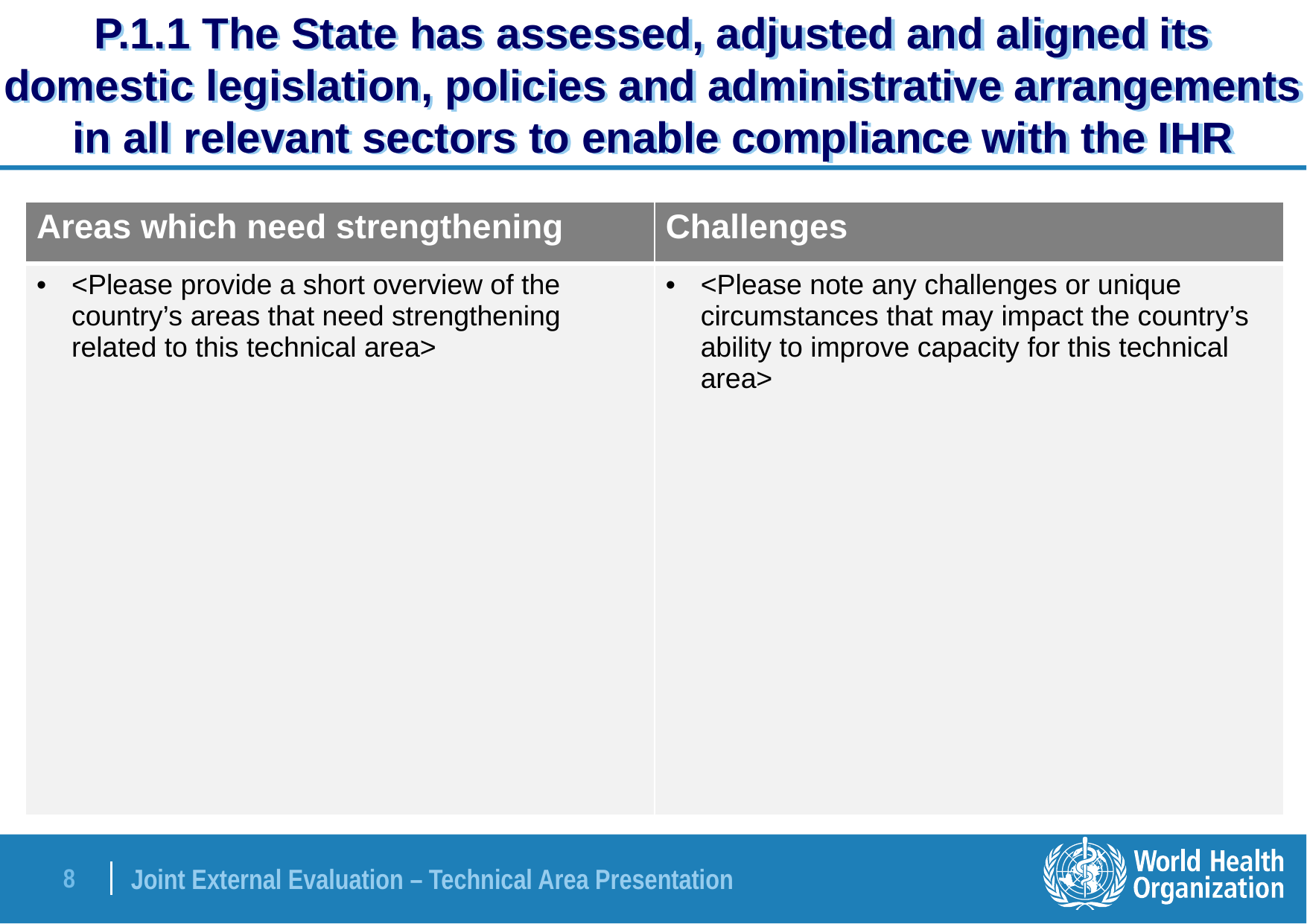

# P.1.1 The State has assessed, adjusted and aligned its domestic legislation, policies and administrative arrangements in all relevant sectors to enable compliance with the IHR
| Areas which need strengthening | Challenges |
| --- | --- |
| <Please provide a short overview of the country’s areas that need strengthening related to this technical area> | <Please note any challenges or unique circumstances that may impact the country’s ability to improve capacity for this technical area> |